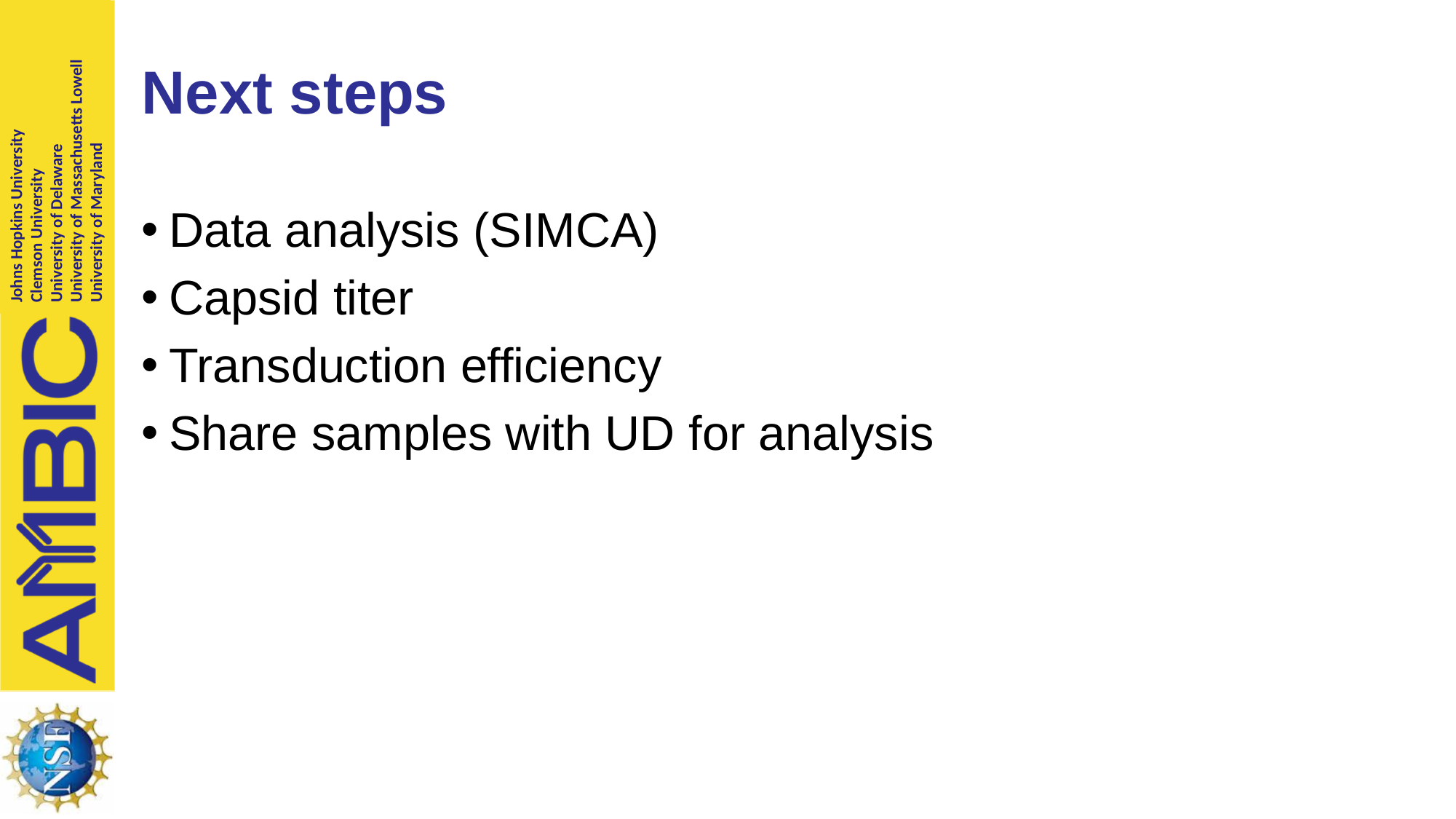

# Next steps
Data analysis (SIMCA)
Capsid titer
Transduction efficiency
Share samples with UD for analysis